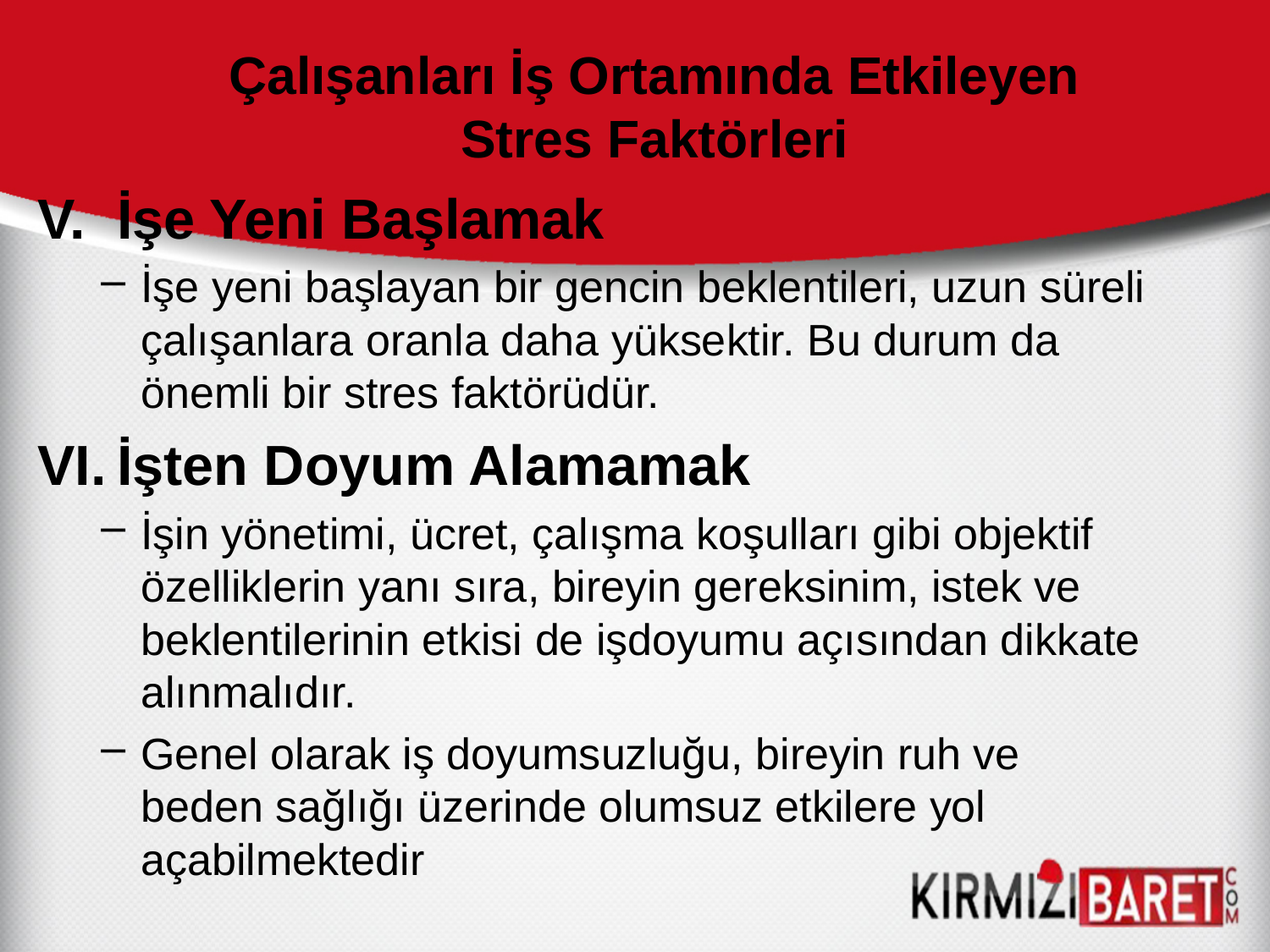

Çalışanları İş Ortamında Etkileyen
Stres Faktörleri
İşe Yeni Başlamak
İşe yeni başlayan bir gencin beklentileri, uzun süreli çalışanlara oranla daha yüksektir. Bu durum da önemli bir stres faktörüdür.
İşten Doyum Alamamak
İşin yönetimi, ücret, çalışma koşulları gibi objektif özelliklerin yanı sıra, bireyin gereksinim, istek ve beklentilerinin etkisi de işdoyumu açısından dikkate alınmalıdır.
Genel olarak iş doyumsuzluğu, bireyin ruh ve beden sağlığı üzerinde olumsuz etkilere yol açabilmektedir